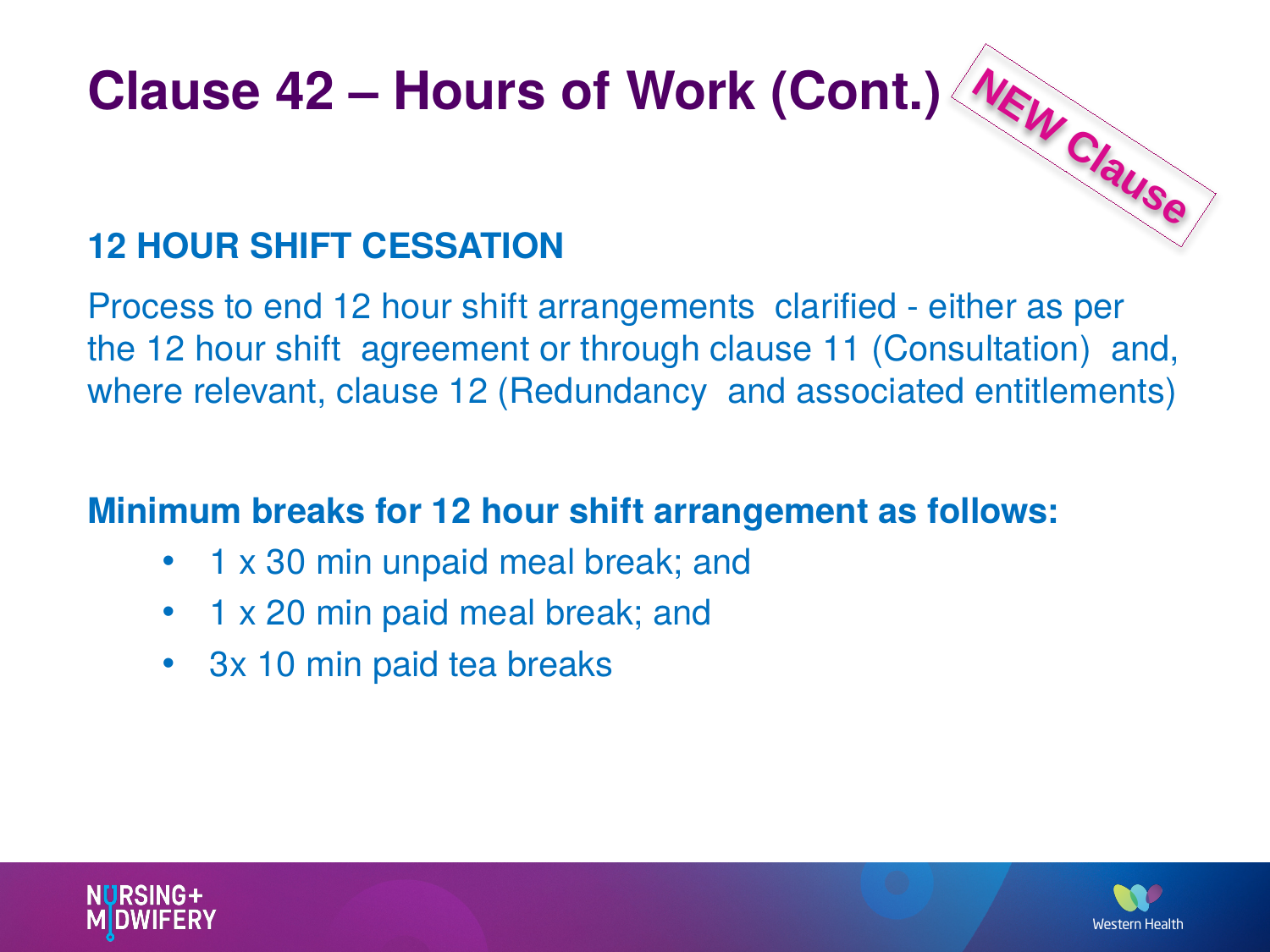

# Clause 42 – Hours of Work (Cont.)
NEW Clause
12 HOUR SHIFT CESSATION
Process to end 12 hour shift arrangements  clarified - either as per the 12 hour shift  agreement or through clause 11 (Consultation)  and, where relevant, clause 12 (Redundancy  and associated entitlements)

Minimum breaks for 12 hour shift arrangement as follows:
1 x 30 min unpaid meal break; and
1 x 20 min paid meal break; and
3x 10 min paid tea breaks